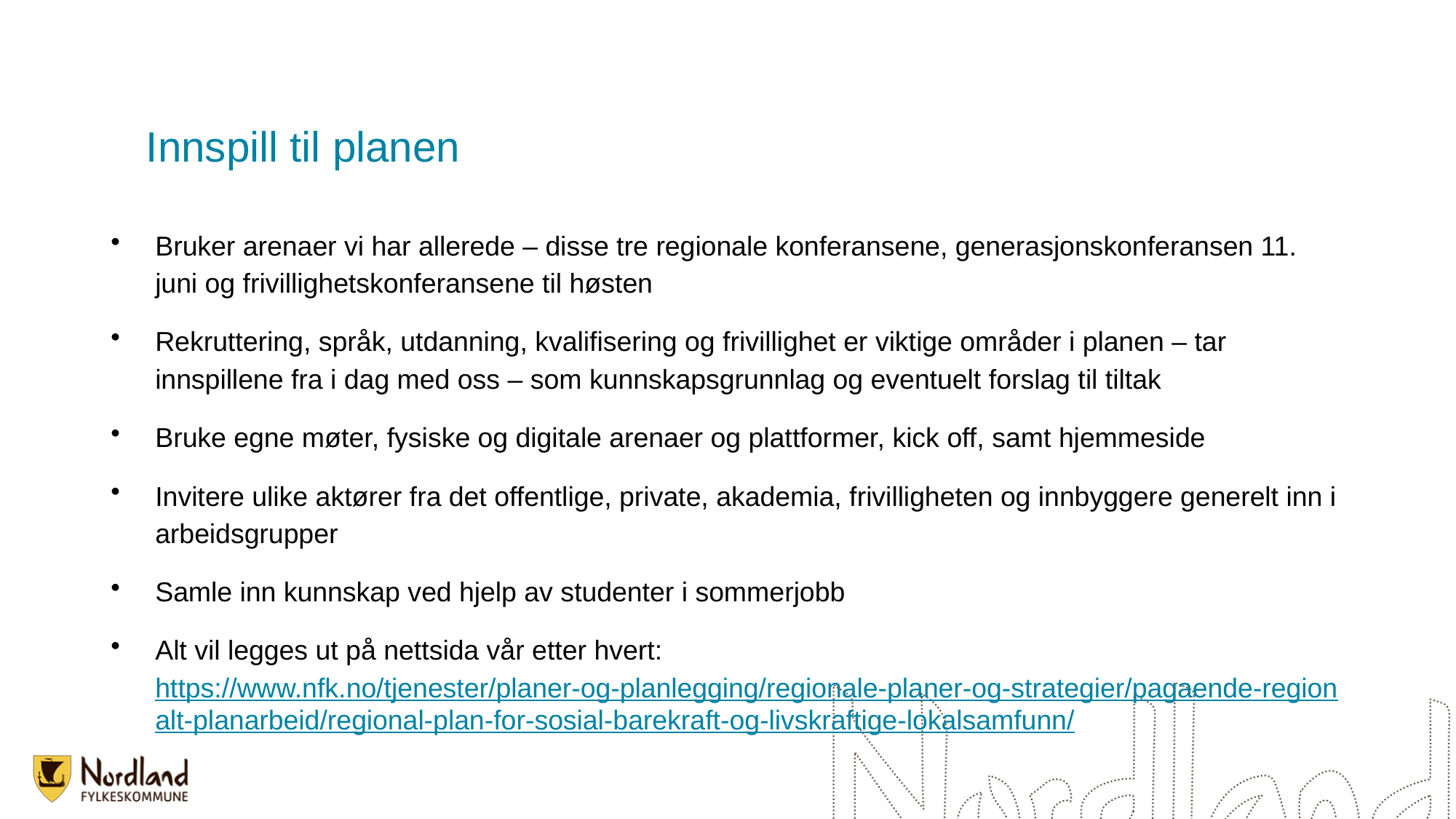

# Innspill til planen
Bruker arenaer vi har allerede – disse tre regionale konferansene, generasjonskonferansen 11. juni og frivillighetskonferansene til høsten
Rekruttering, språk, utdanning, kvalifisering og frivillighet er viktige områder i planen – tar innspillene fra i dag med oss – som kunnskapsgrunnlag og eventuelt forslag til tiltak
Bruke egne møter, fysiske og digitale arenaer og plattformer, kick off, samt hjemmeside
Invitere ulike aktører fra det offentlige, private, akademia, frivilligheten og innbyggere generelt inn i arbeidsgrupper
Samle inn kunnskap ved hjelp av studenter i sommerjobb
Alt vil legges ut på nettsida vår etter hvert: https://www.nfk.no/tjenester/planer-og-planlegging/regionale-planer-og-strategier/pagaende-regionalt-planarbeid/regional-plan-for-sosial-barekraft-og-livskraftige-lokalsamfunn/